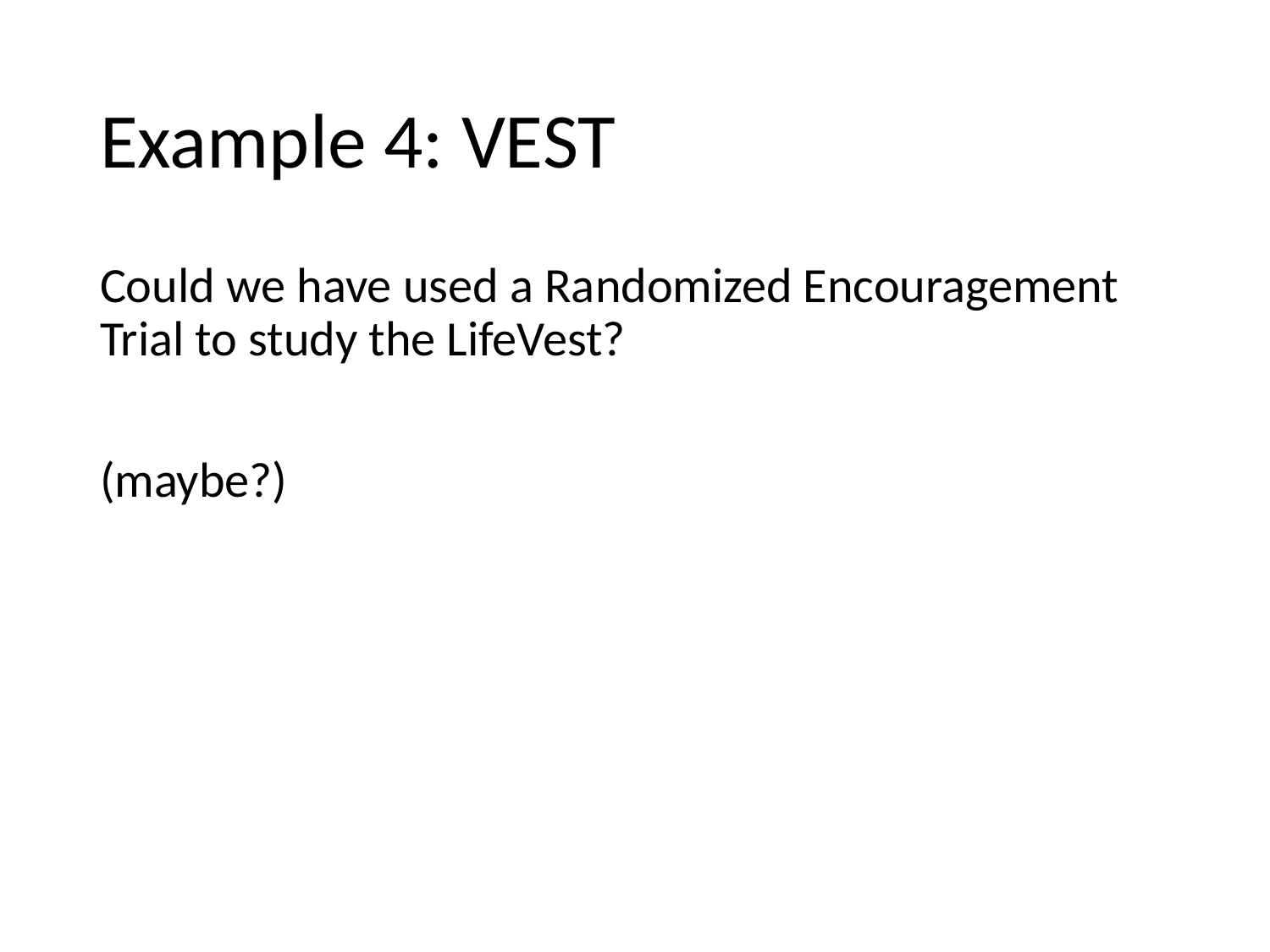

# Example 4: VEST
Could we have used a Randomized Encouragement Trial to study the LifeVest?

(maybe?)